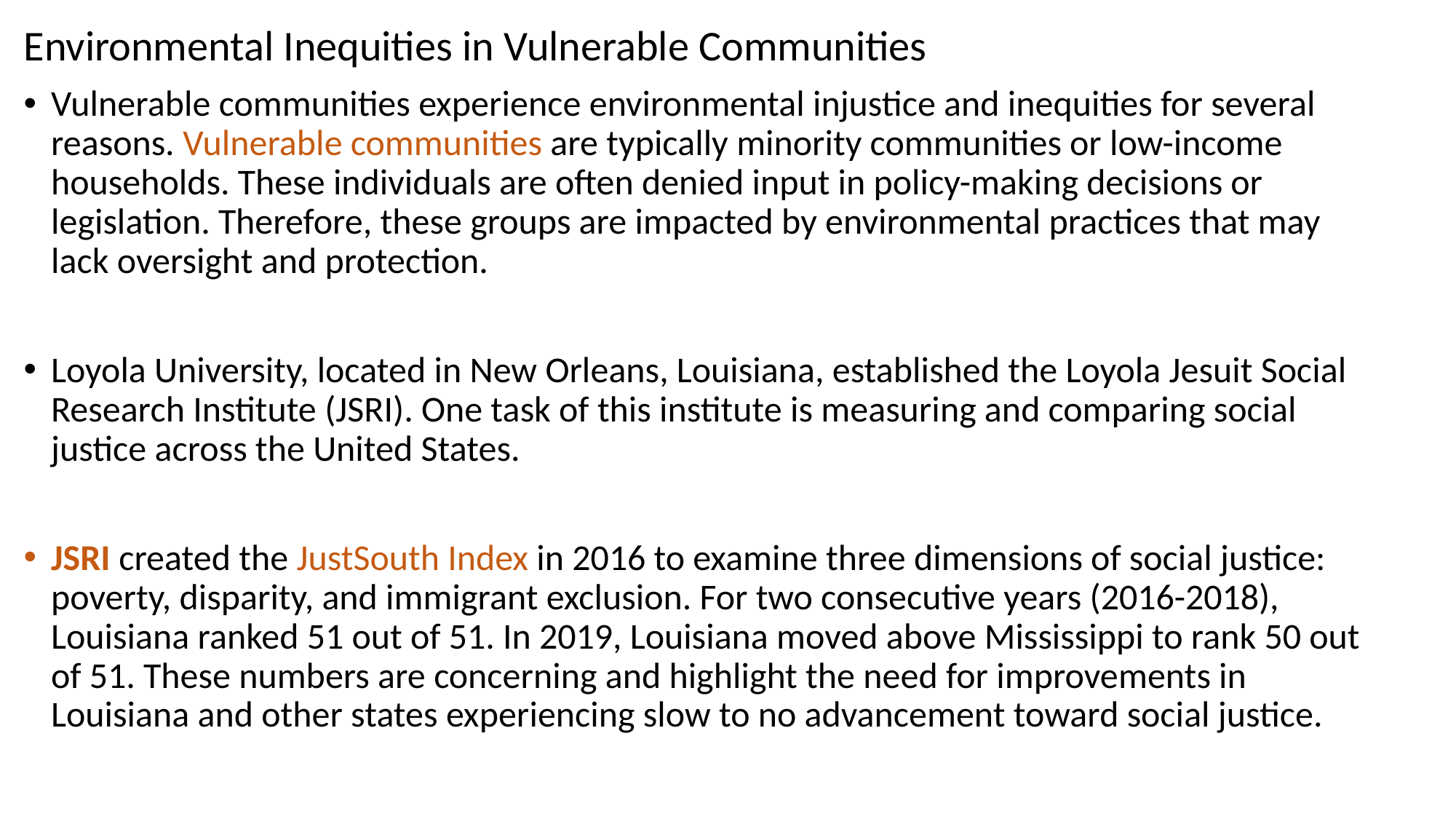

Environmental Inequities in Vulnerable Communities
Vulnerable communities experience environmental injustice and inequities for several reasons. Vulnerable communities are typically minority communities or low-income households. These individuals are often denied input in policy-making decisions or legislation. Therefore, these groups are impacted by environmental practices that may lack oversight and protection.

Loyola University, located in New Orleans, Louisiana, established the Loyola Jesuit Social Research Institute (JSRI). One task of this institute is measuring and comparing social justice across the United States.

JSRI created the JustSouth Index in 2016 to examine three dimensions of social justice: poverty, disparity, and immigrant exclusion. For two consecutive years (2016-2018), Louisiana ranked 51 out of 51. In 2019, Louisiana moved above Mississippi to rank 50 out of 51. These numbers are concerning and highlight the need for improvements in Louisiana and other states experiencing slow to no advancement toward social justice.